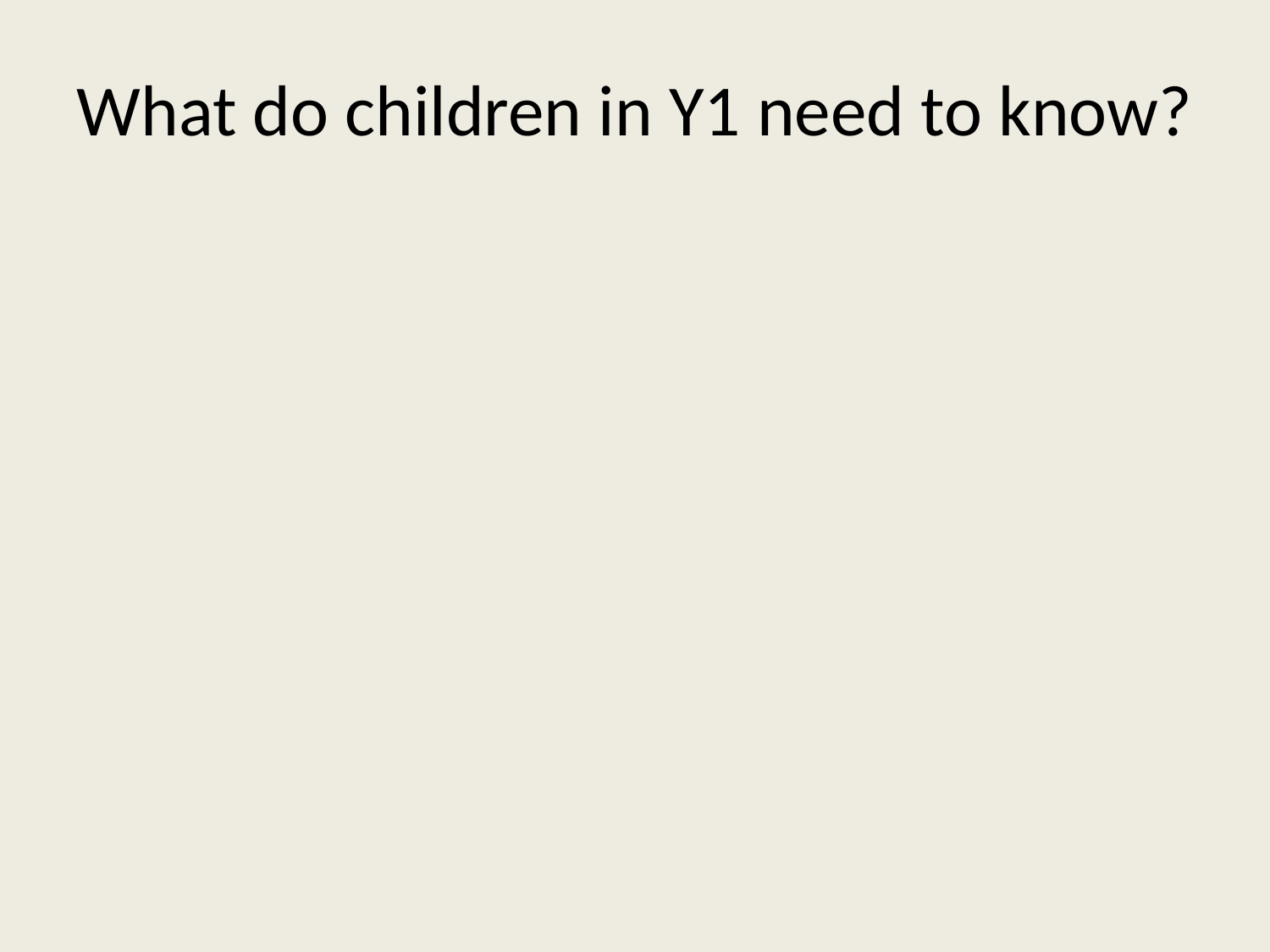

# What do children in Y1 need to know?